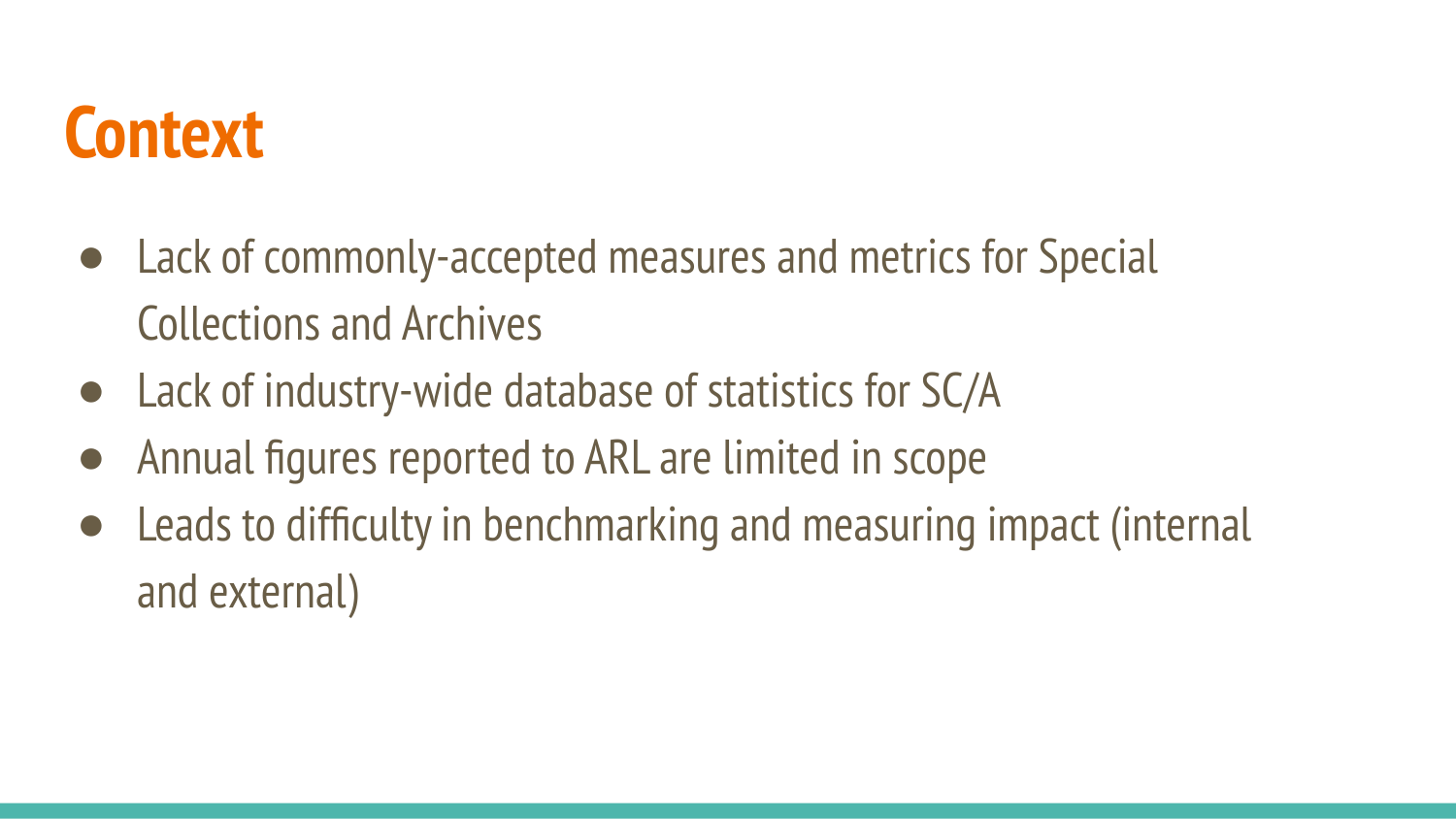

# Context
Lack of commonly-accepted measures and metrics for Special Collections and Archives
Lack of industry-wide database of statistics for SC/A
Annual figures reported to ARL are limited in scope
Leads to difficulty in benchmarking and measuring impact (internal and external)